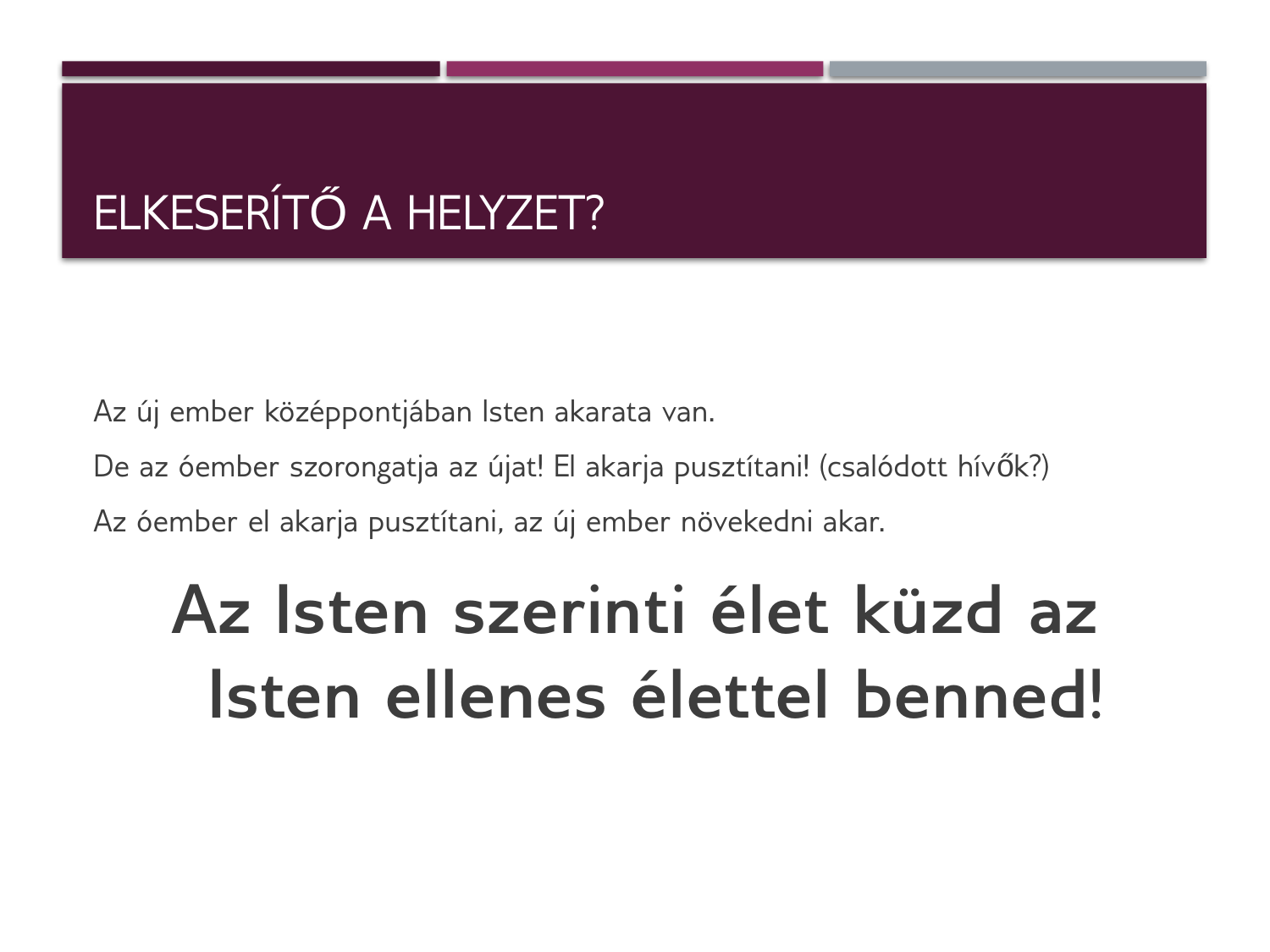

# Elkeserítő a helyzet?
Az új ember középpontjában Isten akarata van.
De az óember szorongatja az újat! El akarja pusztítani! (csalódott hívők?)
Az óember el akarja pusztítani, az új ember növekedni akar.
Az Isten szerinti élet küzd az Isten ellenes élettel benned!